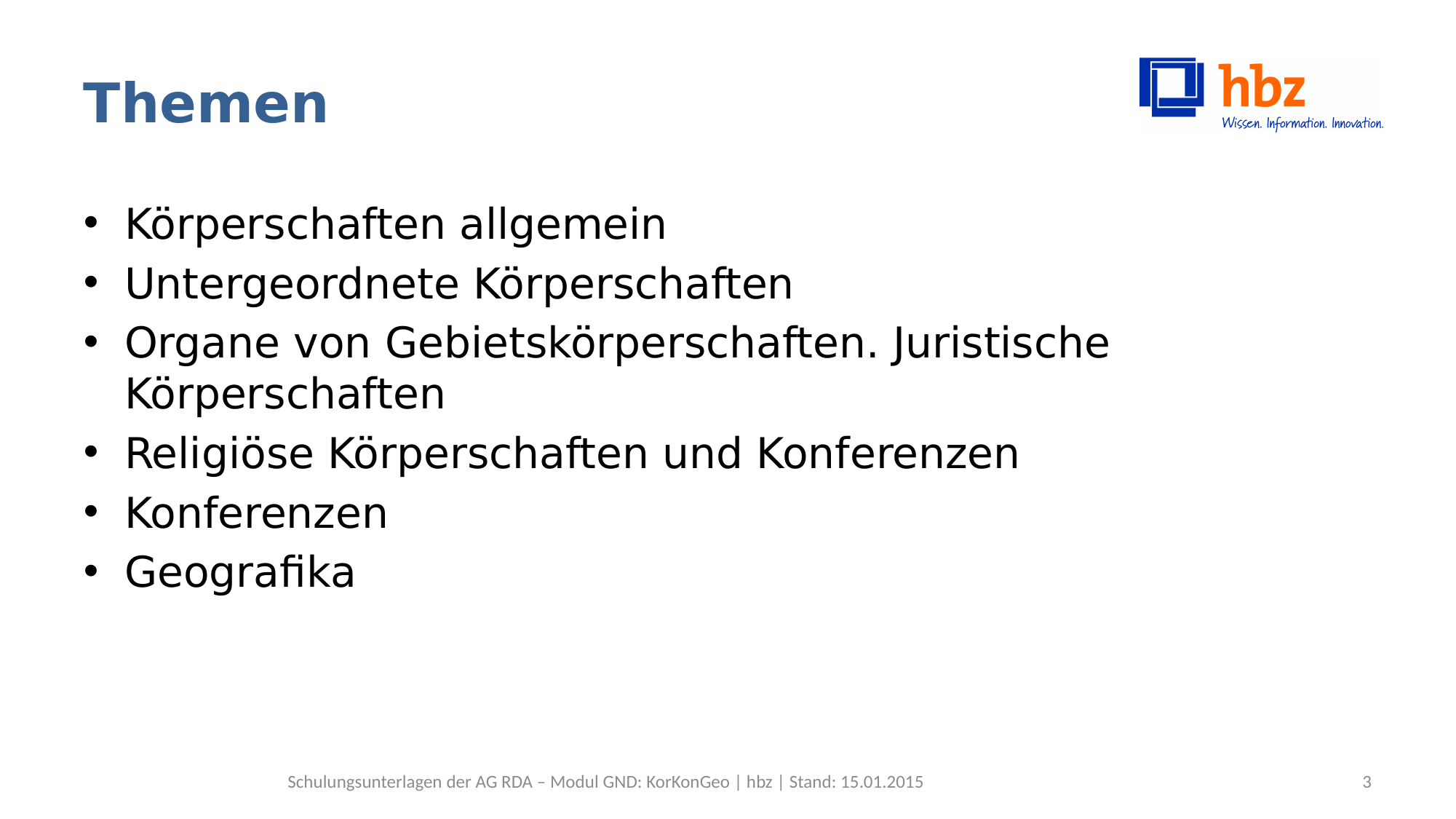

# Themen
Körperschaften allgemein
Untergeordnete Körperschaften
Organe von Gebietskörperschaften. Juristische Körperschaften
Religiöse Körperschaften und Konferenzen
Konferenzen
Geografika

Schulungsunterlagen der AG RDA – Modul GND: KorKonGeo | hbz | Stand: 15.01.2015
3